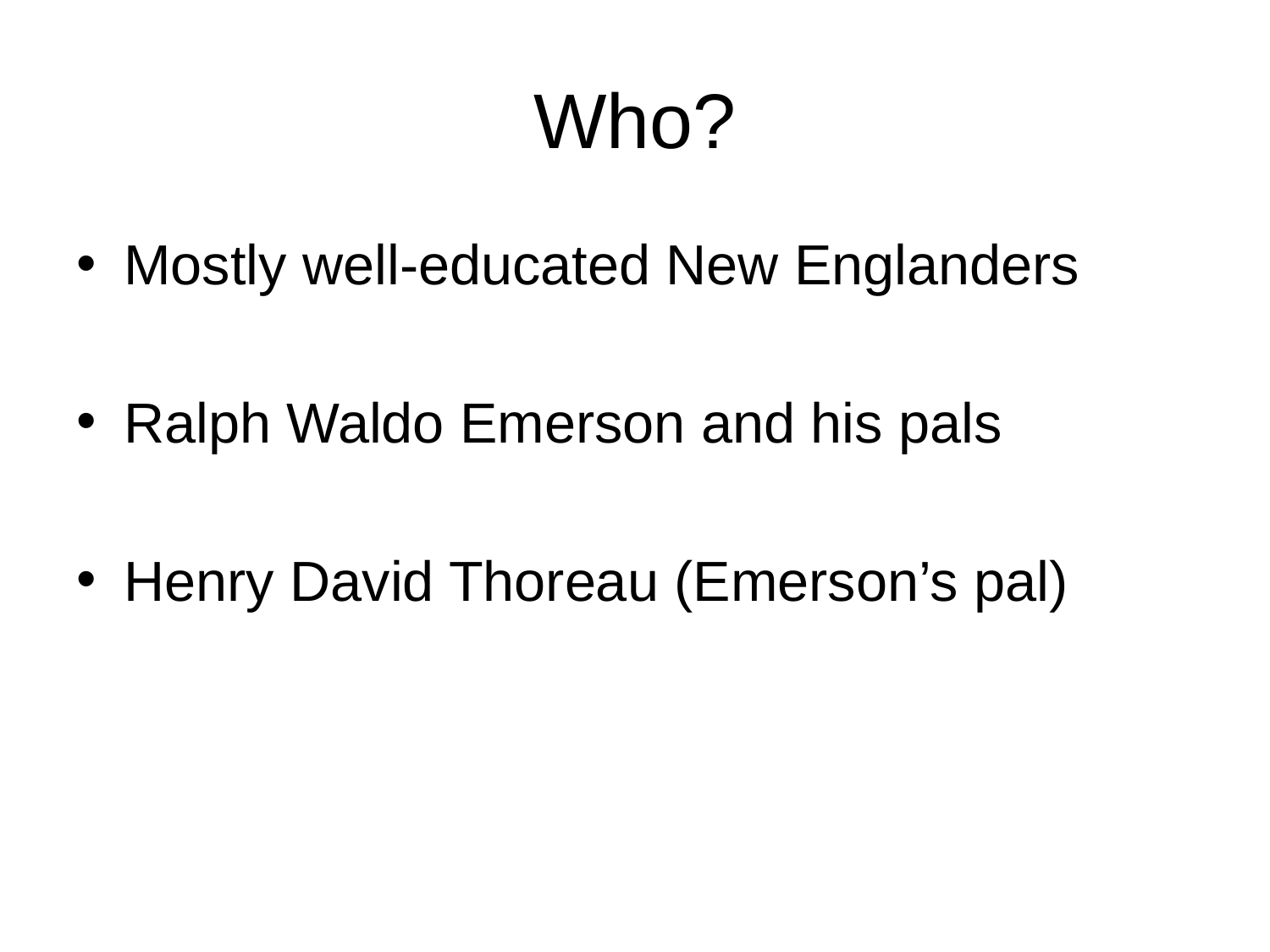

# Who?
Mostly well-educated New Englanders

Ralph Waldo Emerson and his pals

Henry David Thoreau (Emerson’s pal)